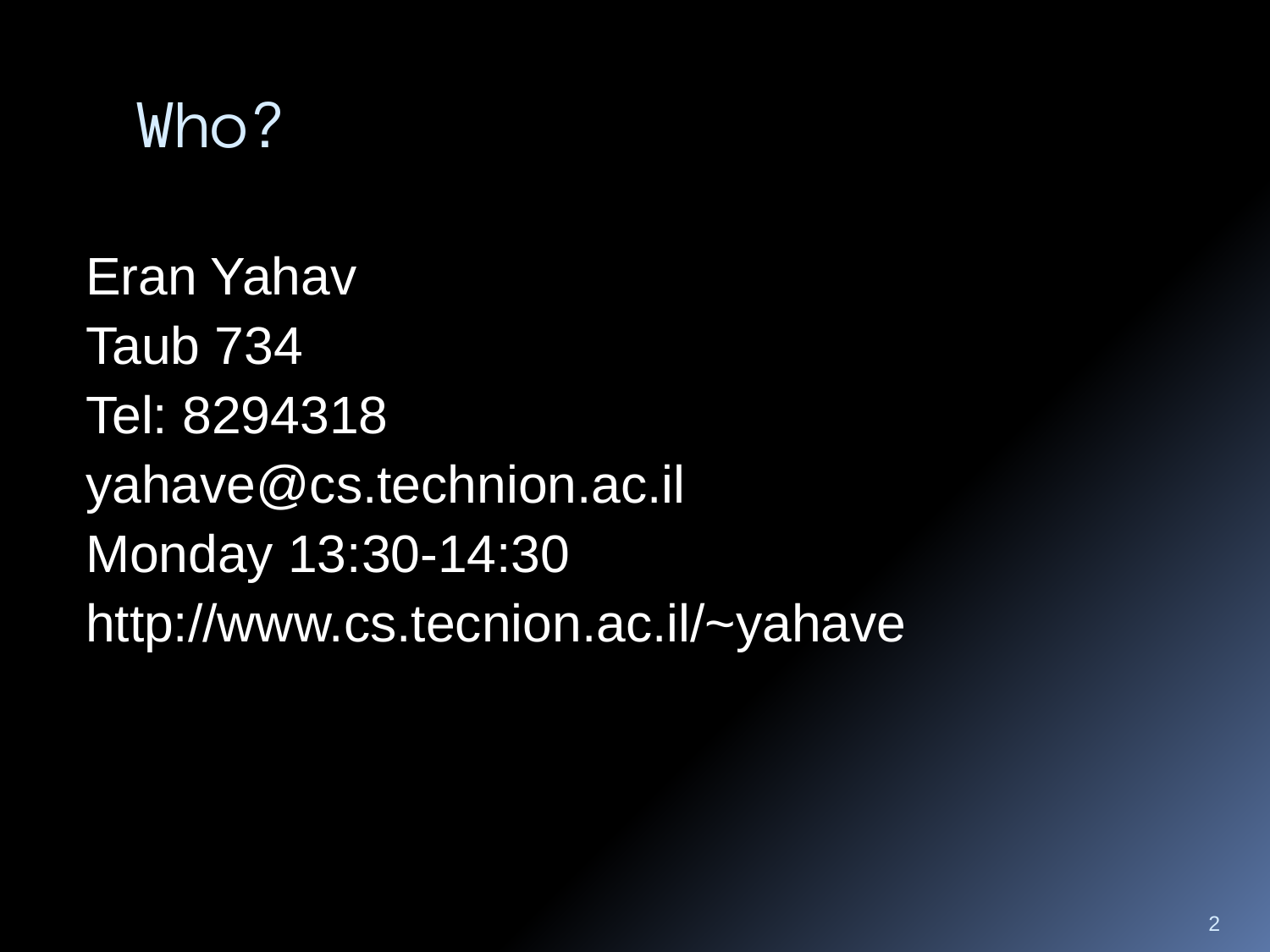

# Who?
Eran Yahav
Taub 734
Tel: 8294318
yahave@cs.technion.ac.il
Monday 13:30-14:30
http://www.cs.tecnion.ac.il/~yahave

2